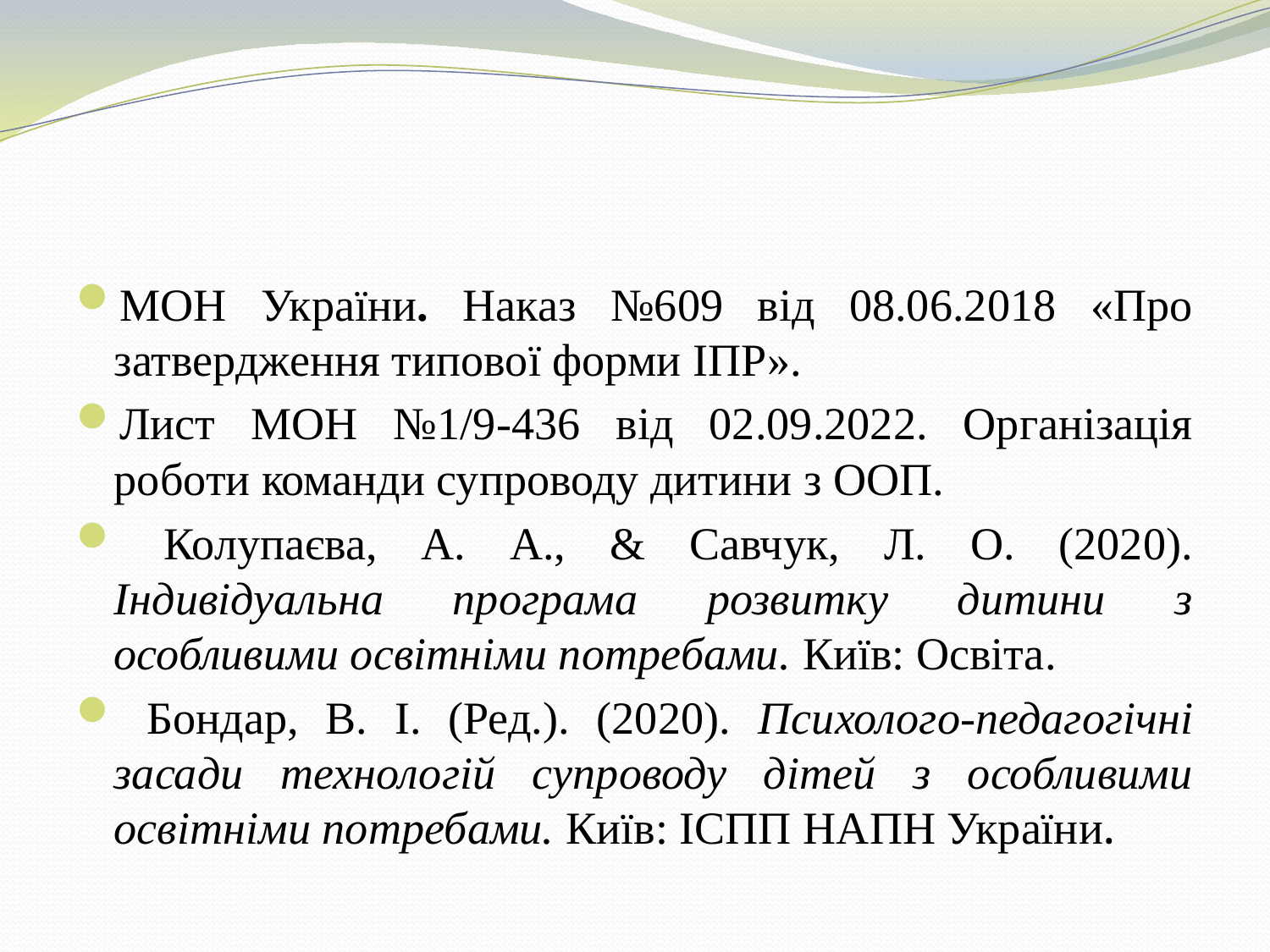

#
МОН України. Наказ №609 від 08.06.2018 «Про затвердження типової форми ІПР».
Лист МОН №1/9-436 від 02.09.2022. Організація роботи команди супроводу дитини з ООП.
 Колупаєва, А. А., & Савчук, Л. О. (2020). Індивідуальна програма розвитку дитини з особливими освітніми потребами. Київ: Освіта.
 Бондар, В. І. (Ред.). (2020). Психолого-педагогічні засади технологій супроводу дітей з особливими освітніми потребами. Київ: ІСПП НАПН України.